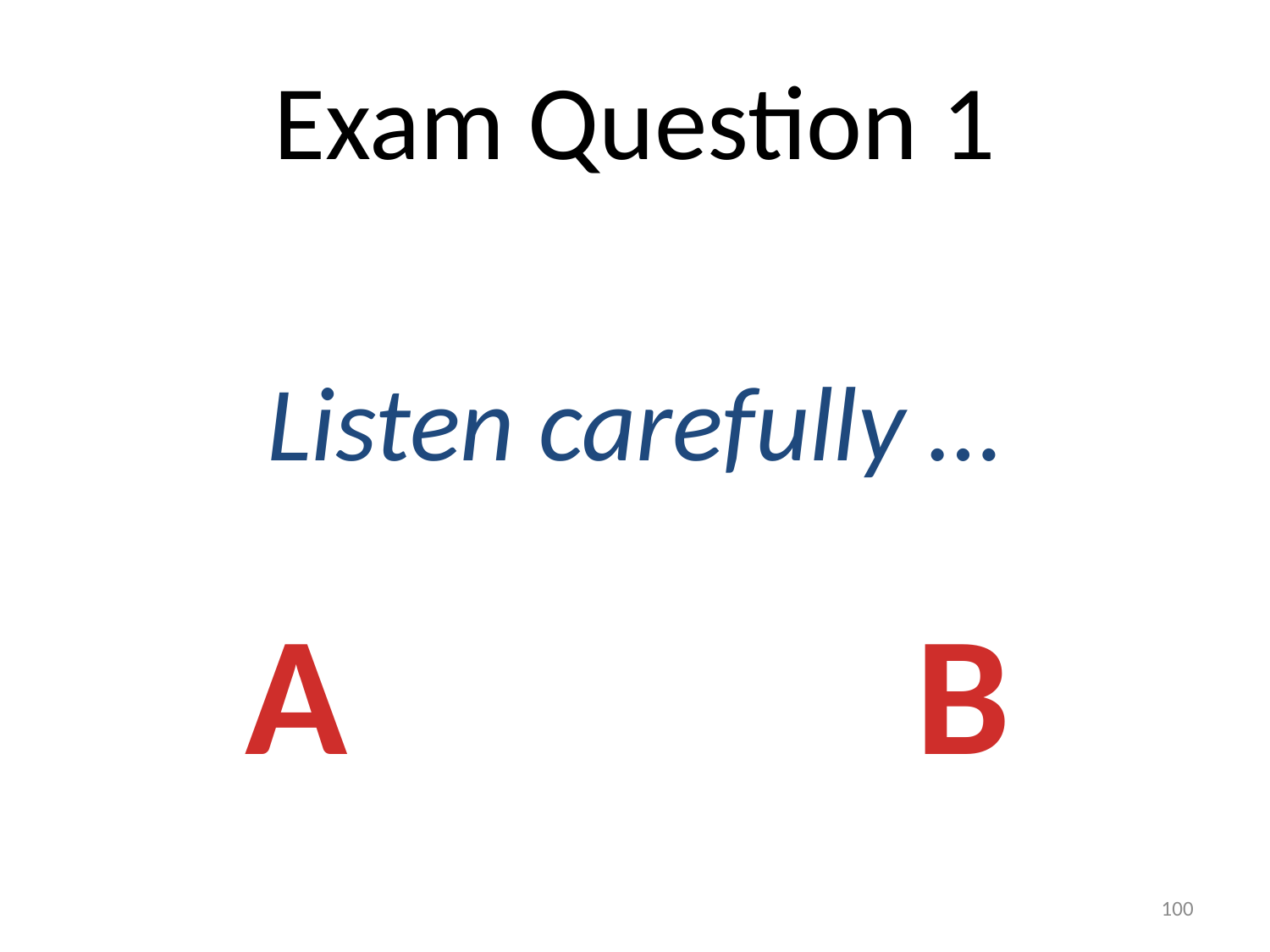

# Exam Question 1
Listen carefully …
A
B
100